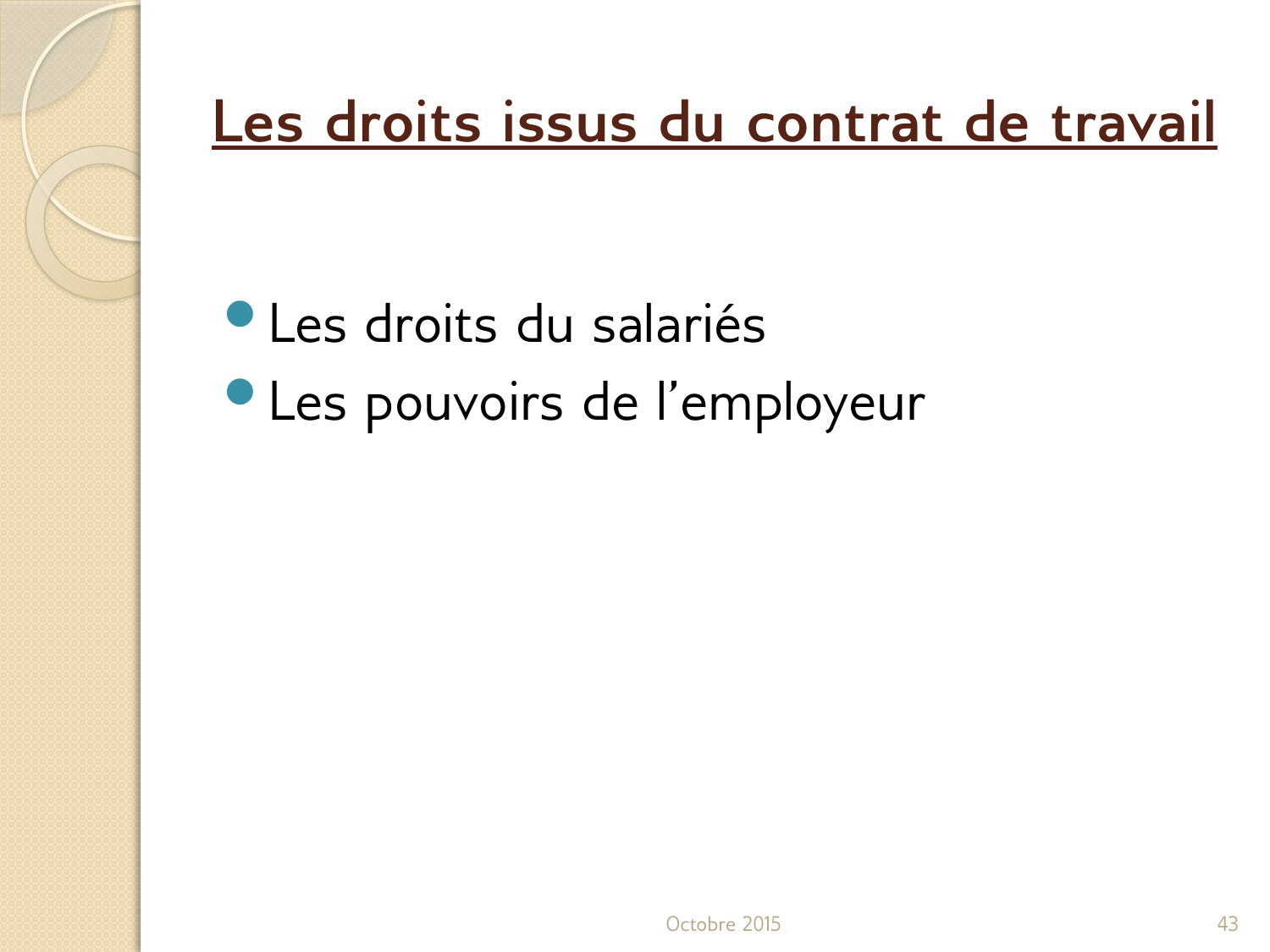

# Les droits issus du contrat de travail

Les droits du salariés
Les pouvoirs de l’employeur

Octobre 2015
43